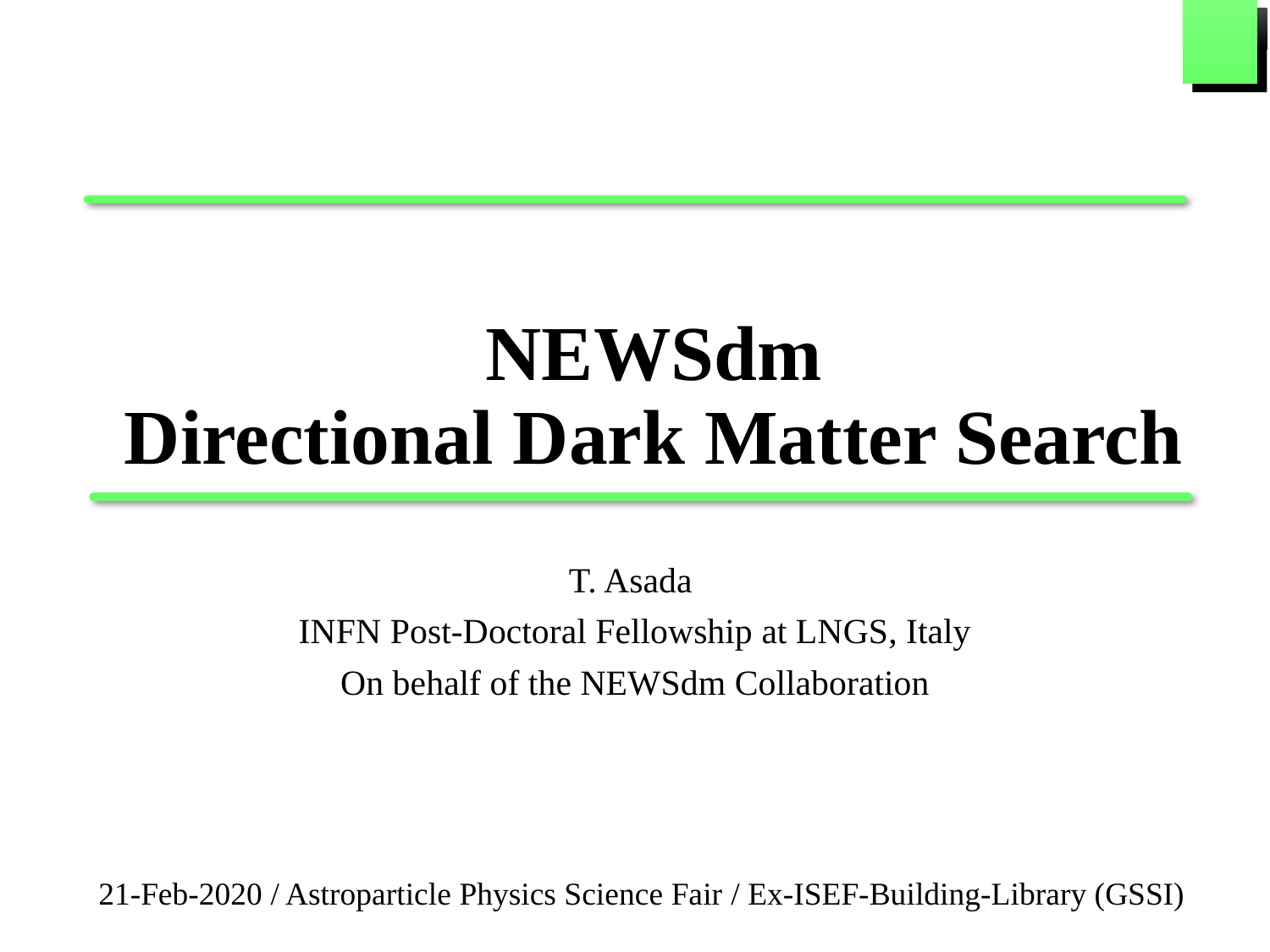

# NEWSdm Directional Dark Matter Search

T. Asada
INFN Post-Doctoral Fellowship at LNGS, Italy
On behalf of the NEWSdm Collaboration
21-Feb-2020 / Astroparticle Physics Science Fair / Ex-ISEF-Building-Library (GSSI)